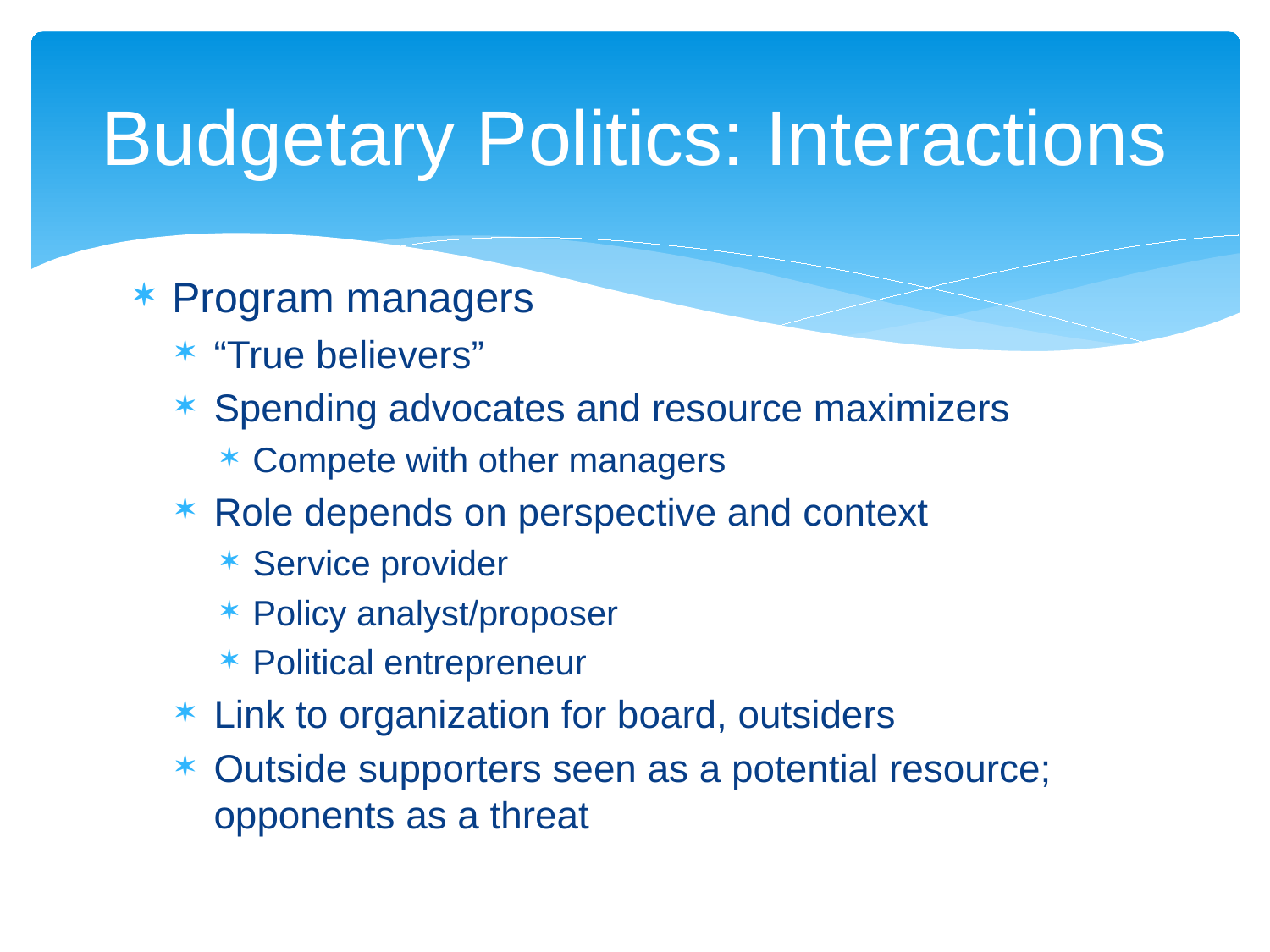

# Budgetary Politics: Interactions
Program managers
“True believers”
Spending advocates and resource maximizers
Compete with other managers
Role depends on perspective and context
Service provider
Policy analyst/proposer
Political entrepreneur
Link to organization for board, outsiders
Outside supporters seen as a potential resource; opponents as a threat